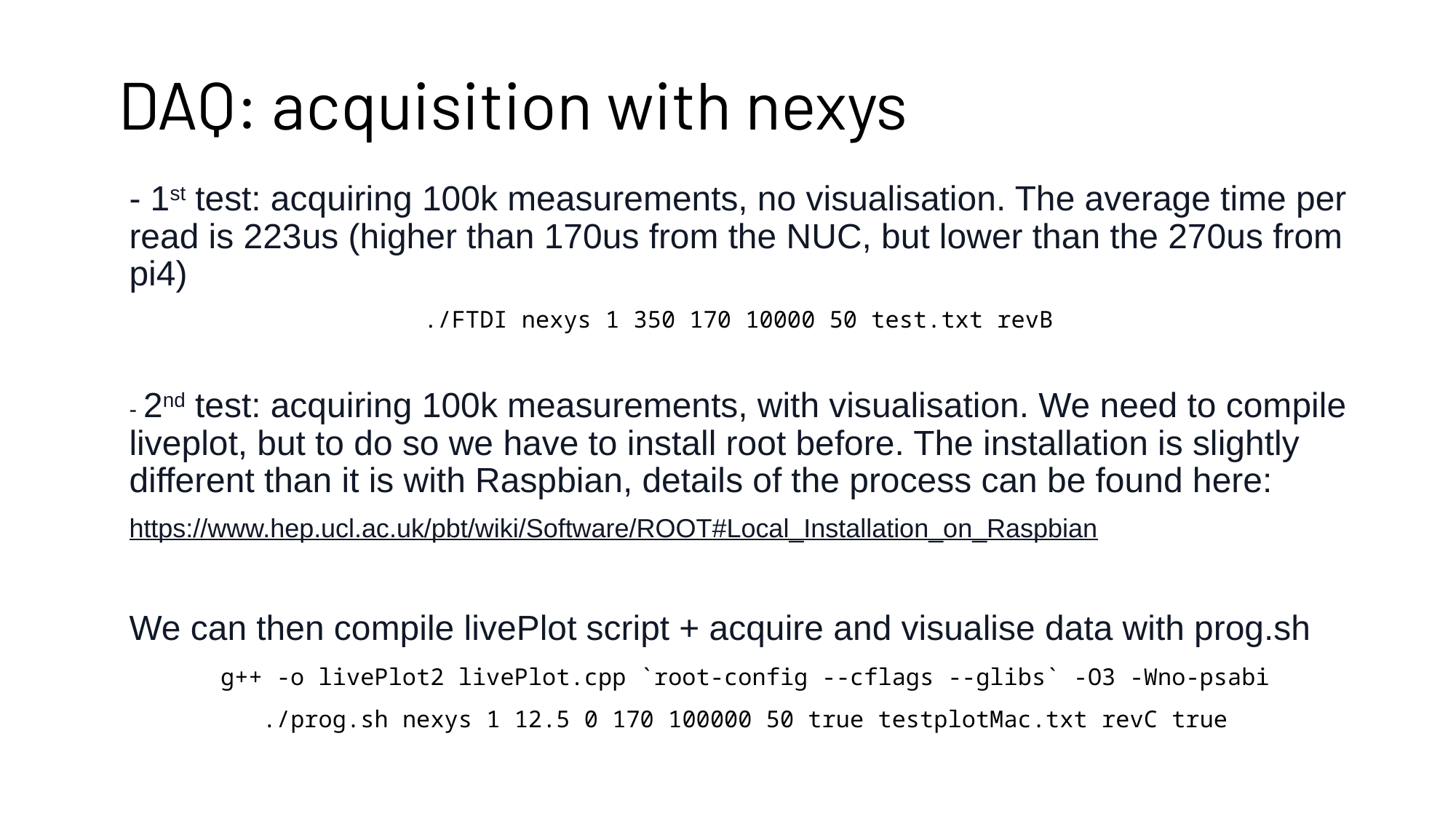

# DAQ: acquisition with nexys
- 1st test: acquiring 100k measurements, no visualisation. The average time per read is 223us (higher than 170us from the NUC, but lower than the 270us from pi4)
./FTDI nexys 1 350 170 10000 50 test.txt revB

- 2nd test: acquiring 100k measurements, with visualisation. We need to compile liveplot, but to do so we have to install root before. The installation is slightly different than it is with Raspbian, details of the process can be found here:
https://www.hep.ucl.ac.uk/pbt/wiki/Software/ROOT#Local_Installation_on_Raspbian

We can then compile livePlot script + acquire and visualise data with prog.sh
g++ -o livePlot2 livePlot.cpp `root-config --cflags --glibs` -O3 -Wno-psabi
./prog.sh nexys 1 12.5 0 170 100000 50 true testplotMac.txt revC true